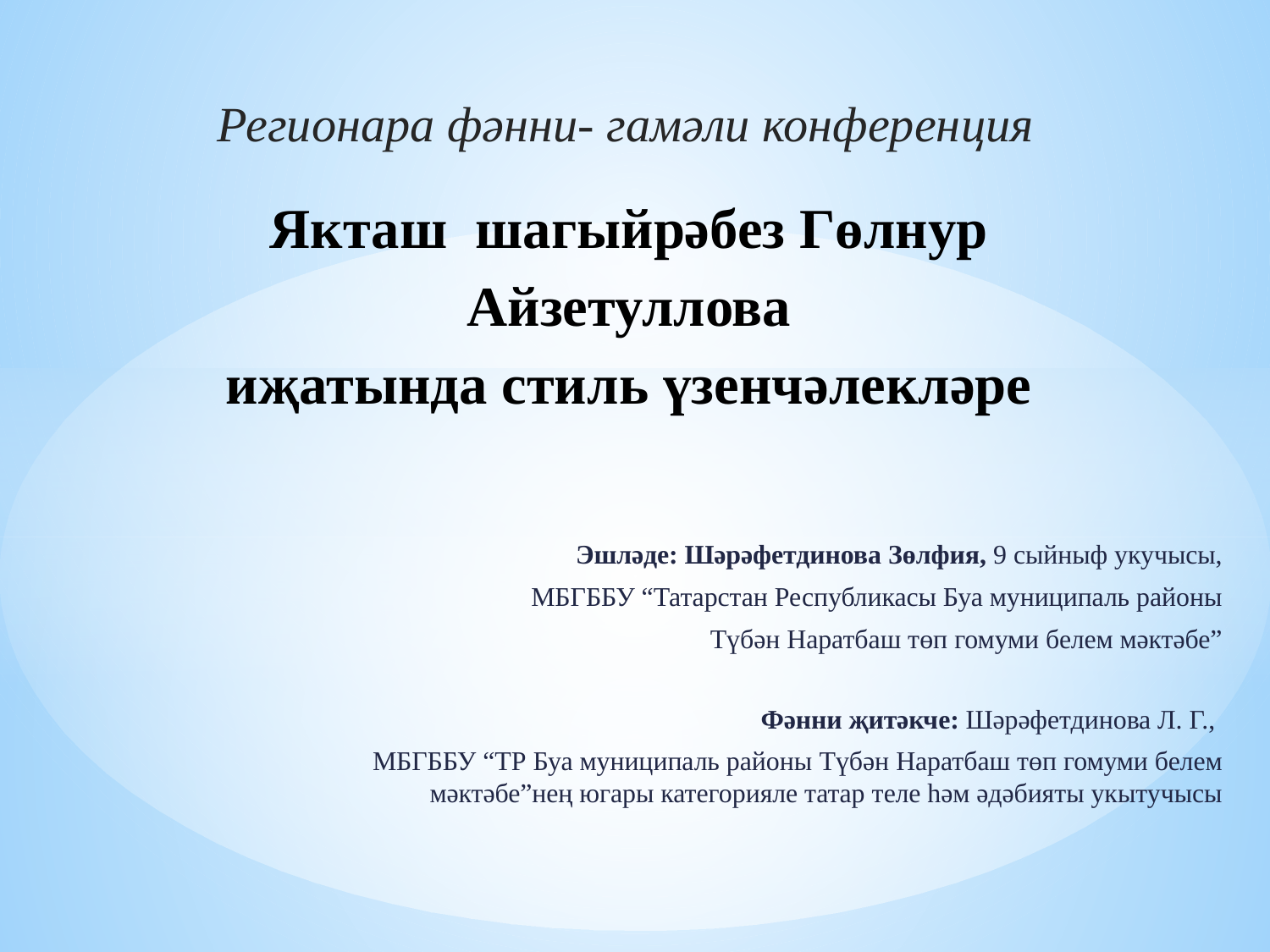

Регионара фәнни- гамәли конференция

# Якташ  шагыйрәбез Гөлнур Айзетуллова иҗатында стиль үзенчәлекләре
Эшләде: Шәрәфетдинова Зөлфия, 9 сыйныф укучысы,
МБГББУ “Татарстан Республикасы Буа муниципаль районы
Түбән Наратбаш төп гомуми белем мәктәбе”

Фәнни җитәкче: Шәрәфетдинова Л. Г.,
МБГББУ “ТР Буа муниципаль районы Түбән Наратбаш төп гомуми белем мәктәбе”нең югары категорияле татар теле һәм әдәбияты укытучысы